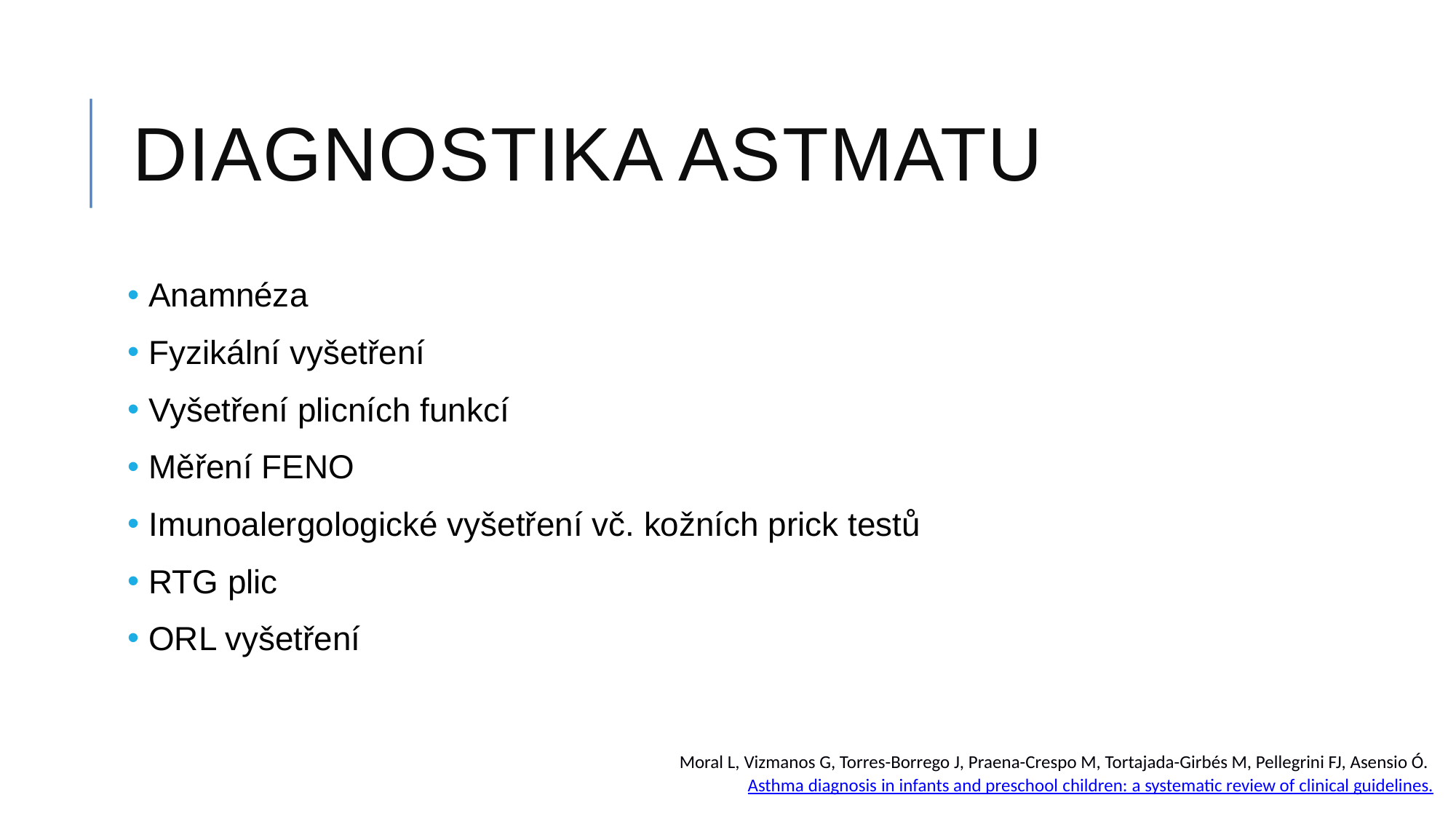

Diagnostika astmatu
 Anamnéza
 Fyzikální vyšetření
 Vyšetření plicních funkcí
 Měření FENO
 Imunoalergologické vyšetření vč. kožních prick testů
 RTG plic
 ORL vyšetření

Moral L, Vizmanos G, Torres-Borrego J, Praena-Crespo M, Tortajada-Girbés M, Pellegrini FJ, Asensio Ó. Asthma diagnosis in infants and preschool children: a systematic review of clinical guidelines.